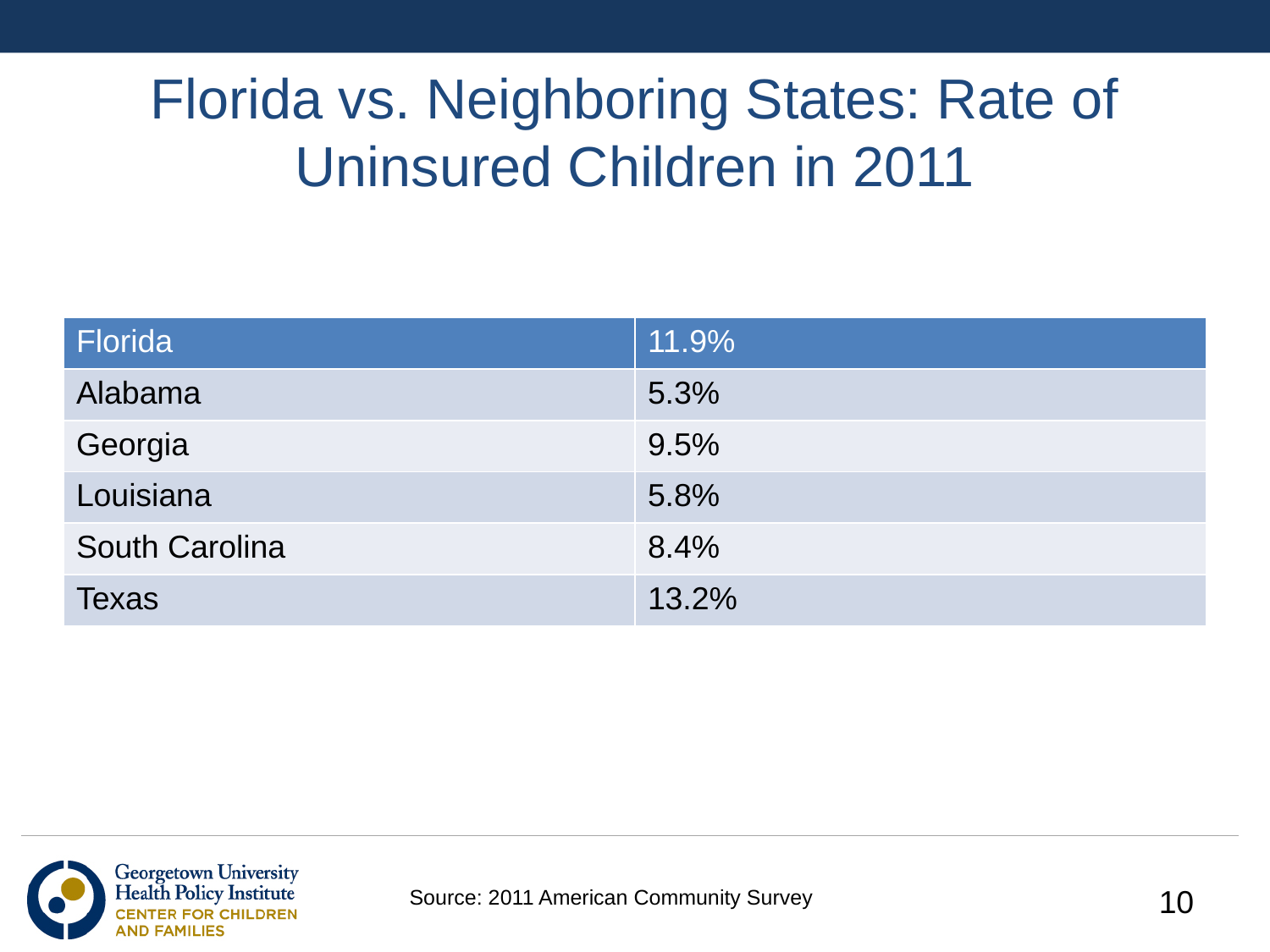

# Florida vs. Neighboring States: Rate of Uninsured Children in 2011
| Florida | 11.9% |
| --- | --- |
| Alabama | 5.3% |
| Georgia | 9.5% |
| Louisiana | 5.8% |
| South Carolina | 8.4% |
| Texas | 13.2% |
10
Source: 2011 American Community Survey